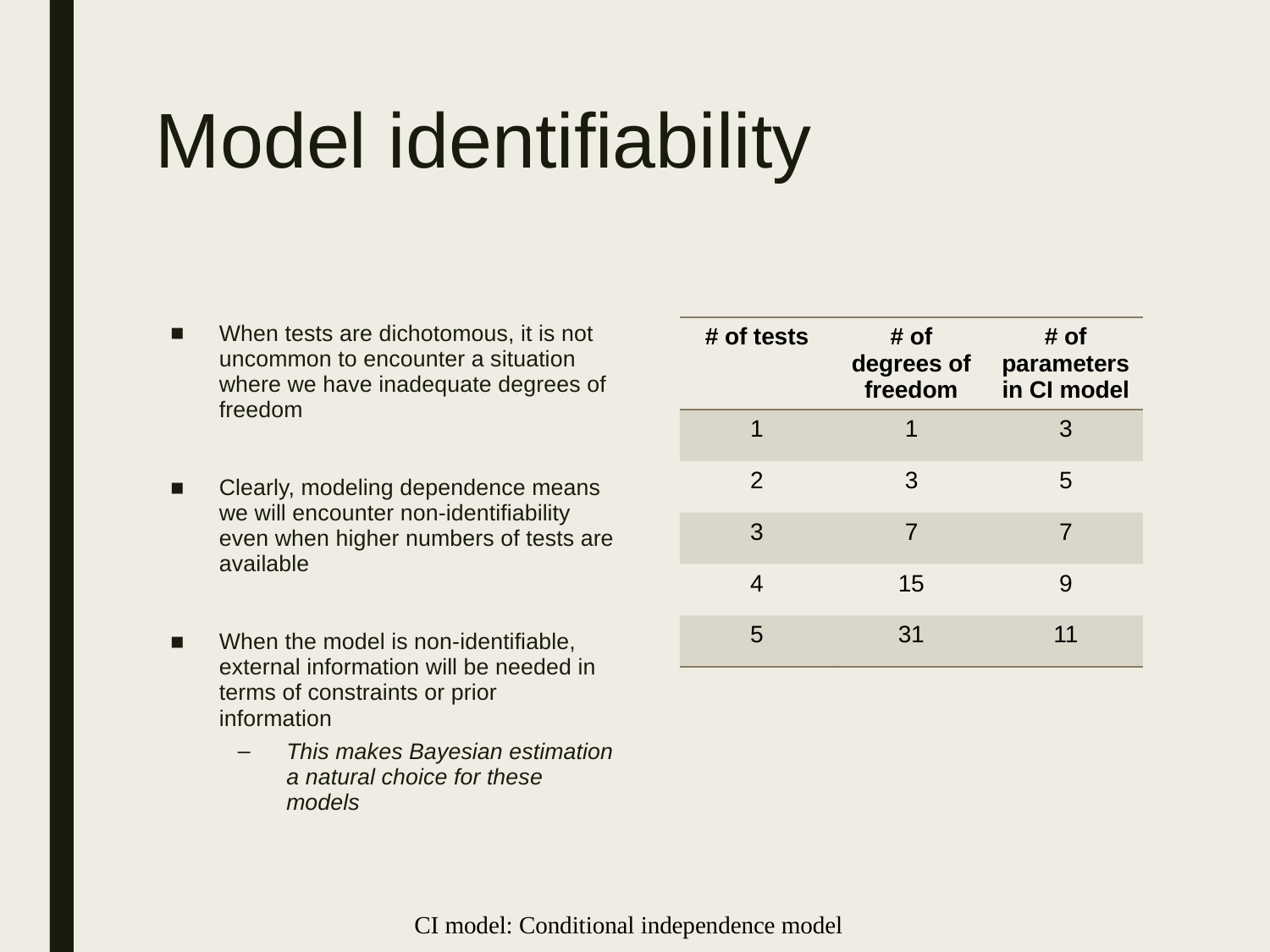

# Model identifiability
When tests are dichotomous, it is not uncommon to encounter a situation where we have inadequate degrees of freedom

Clearly, modeling dependence means we will encounter non-identifiability even when higher numbers of tests are available

When the model is non-identifiable, external information will be needed in terms of constraints or prior information
This makes Bayesian estimation a natural choice for these models
| # of tests | # of degrees of freedom | # of parameters in CI model |
| --- | --- | --- |
| 1 | 1 | 3 |
| 2 | 3 | 5 |
| 3 | 7 | 7 |
| 4 | 15 | 9 |
| 5 | 31 | 11 |
CI model: Conditional independence model